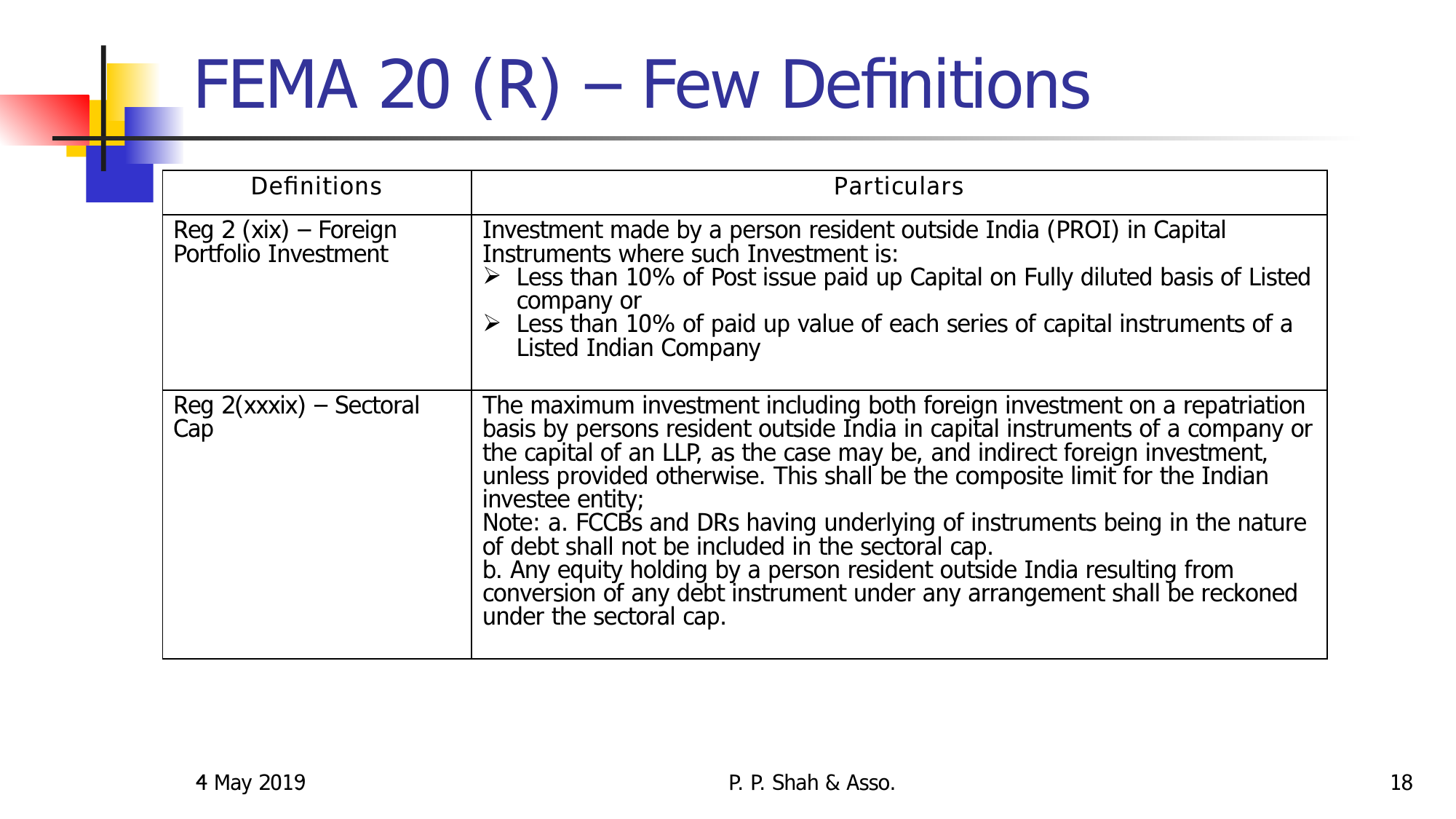

# FEMA 20 (R) – Few Definitions
| Definitions | Particulars |
| --- | --- |
| Reg 2 (xix) – Foreign Portfolio Investment | Investment made by a person resident outside India (PROI) in Capital Instruments where such Investment is: Less than 10% of Post issue paid up Capital on Fully diluted basis of Listed company or Less than 10% of paid up value of each series of capital instruments of a Listed Indian Company |
| Reg 2(xxxix) – Sectoral Cap | The maximum investment including both foreign investment on a repatriation basis by persons resident outside India in capital instruments of a company or the capital of an LLP, as the case may be, and indirect foreign investment, unless provided otherwise. This shall be the composite limit for the Indian investee entity; Note: a. FCCBs and DRs having underlying of instruments being in the nature of debt shall not be included in the sectoral cap. b. Any equity holding by a person resident outside India resulting from conversion of any debt instrument under any arrangement shall be reckoned under the sectoral cap. |
4 May 2019
P. P. Shah & Asso.
18